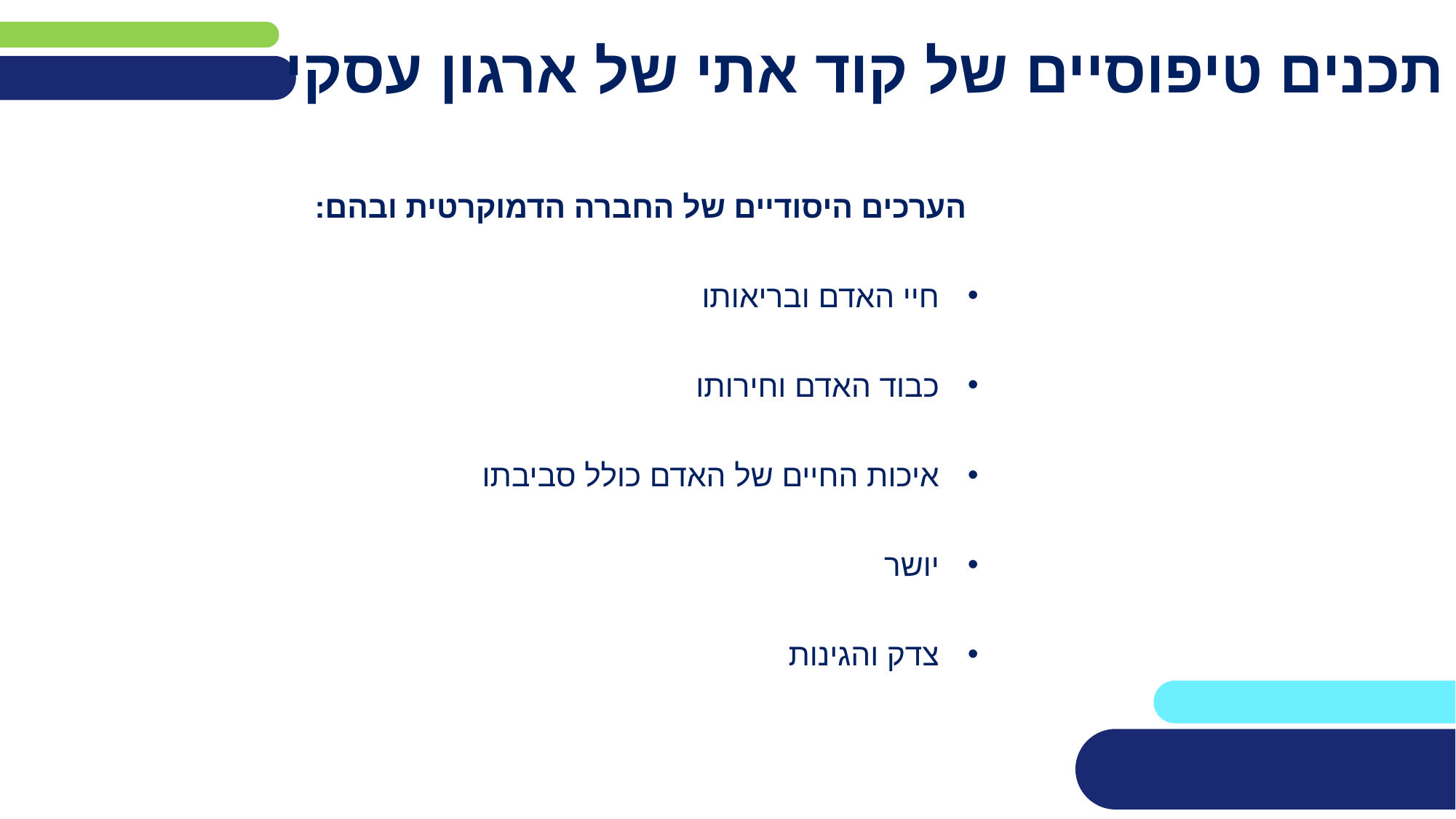

# תכנים טיפוסיים של קוד אתי של ארגון עסקי
הערכים היסודיים של החברה הדמוקרטית ובהם:

חיי האדם ובריאותו

כבוד האדם וחירותו

איכות החיים של האדם כולל סביבתו

יושר

צדק והגינות